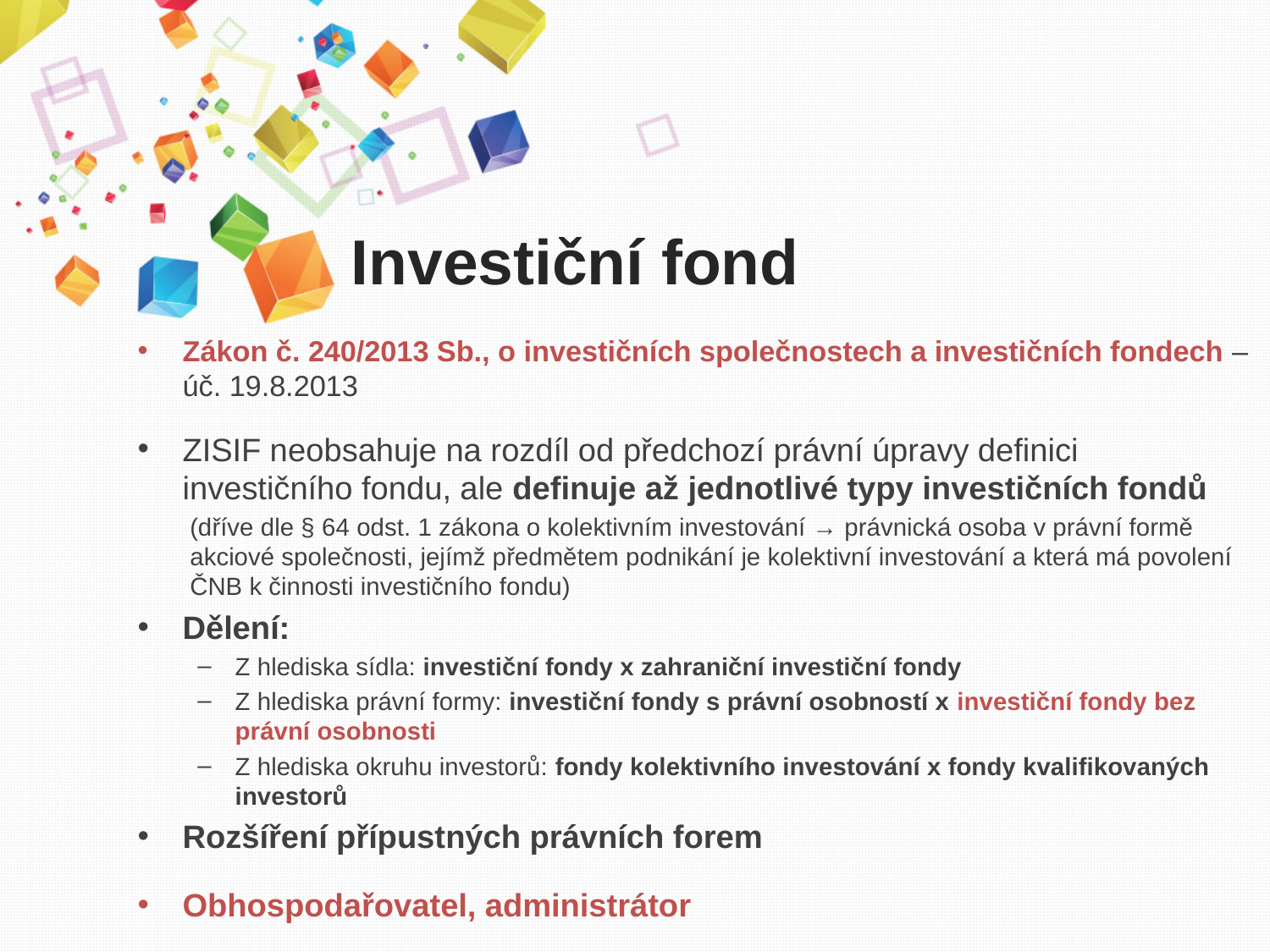

# Investiční fond
Zákon č. 240/2013 Sb., o investičních společnostech a investičních fondech – úč. 19.8.2013

ZISIF neobsahuje na rozdíl od předchozí právní úpravy definici investičního fondu, ale definuje až jednotlivé typy investičních fondů
(dříve dle § 64 odst. 1 zákona o kolektivním investování → právnická osoba v právní formě akciové společnosti, jejímž předmětem podnikání je kolektivní investování a která má povolení ČNB k činnosti investičního fondu)
Dělení:
Z hlediska sídla: investiční fondy x zahraniční investiční fondy
Z hlediska právní formy: investiční fondy s právní osobností x investiční fondy bez právní osobnosti
Z hlediska okruhu investorů: fondy kolektivního investování x fondy kvalifikovaných investorů
Rozšíření přípustných právních forem

Obhospodařovatel, administrátor